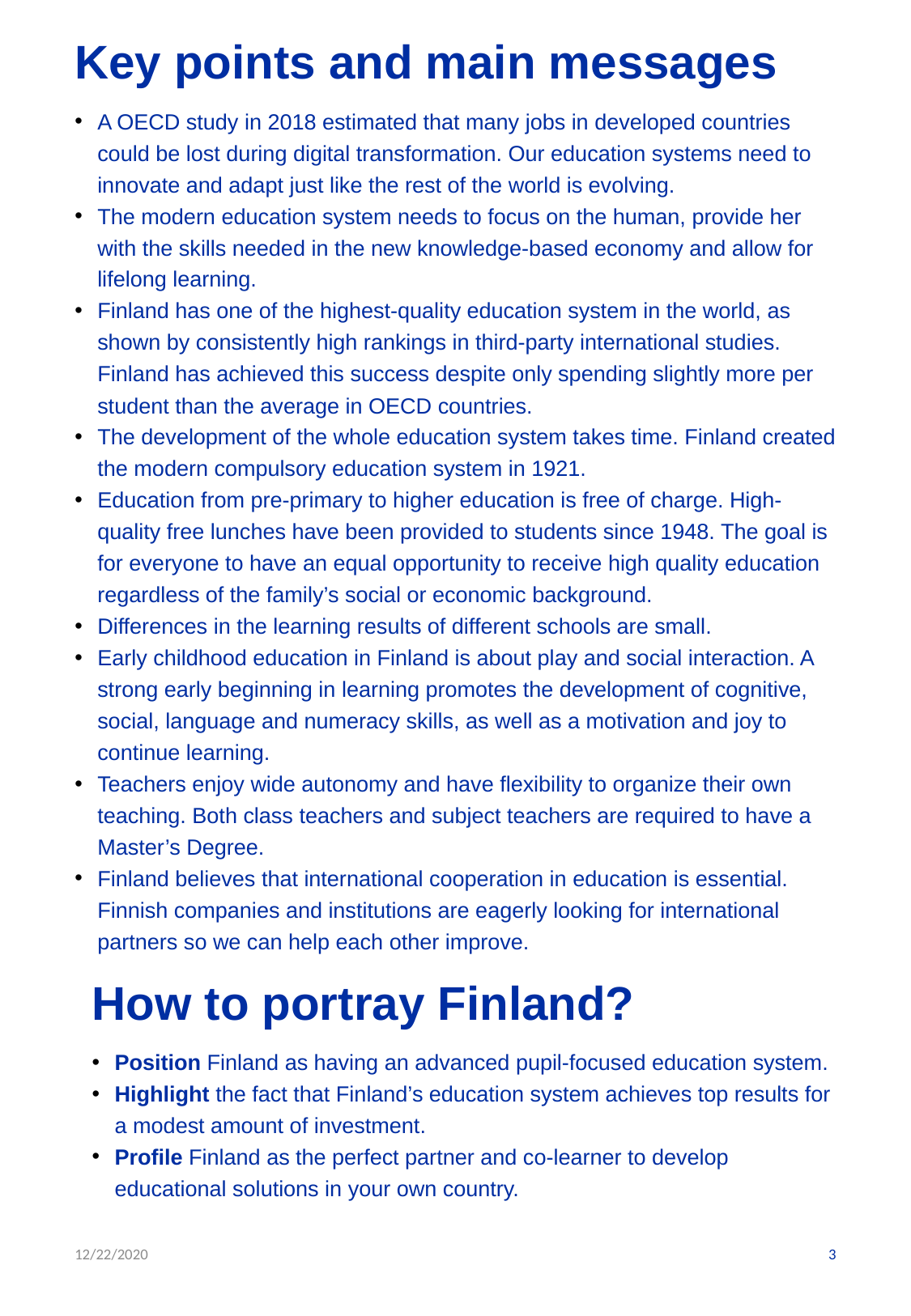

# Key points and main messages
A OECD study in 2018 estimated that many jobs in developed countries could be lost during digital transformation. Our education systems need to innovate and adapt just like the rest of the world is evolving.
The modern education system needs to focus on the human, provide her with the skills needed in the new knowledge-based economy and allow for lifelong learning.
Finland has one of the highest-quality education system in the world, as shown by consistently high rankings in third-party international studies. Finland has achieved this success despite only spending slightly more per student than the average in OECD countries.
The development of the whole education system takes time. Finland created the modern compulsory education system in 1921.
Education from pre-primary to higher education is free of charge. High-quality free lunches have been provided to students since 1948. The goal is for everyone to have an equal opportunity to receive high quality education regardless of the family’s social or economic background.
Differences in the learning results of different schools are small.
Early childhood education in Finland is about play and social interaction. A strong early beginning in learning promotes the development of cognitive, social, language and numeracy skills, as well as a motivation and joy to continue learning.
Teachers enjoy wide autonomy and have flexibility to organize their own teaching. Both class teachers and subject teachers are required to have a Master’s Degree.
Finland believes that international cooperation in education is essential. Finnish companies and institutions are eagerly looking for international partners so we can help each other improve.
How to portray Finland?
Position Finland as having an advanced pupil-focused education system.
Highlight the fact that Finland’s education system achieves top results for a modest amount of investment.
Profile Finland as the perfect partner and co-learner to develop educational solutions in your own country.
12/22/2020
3